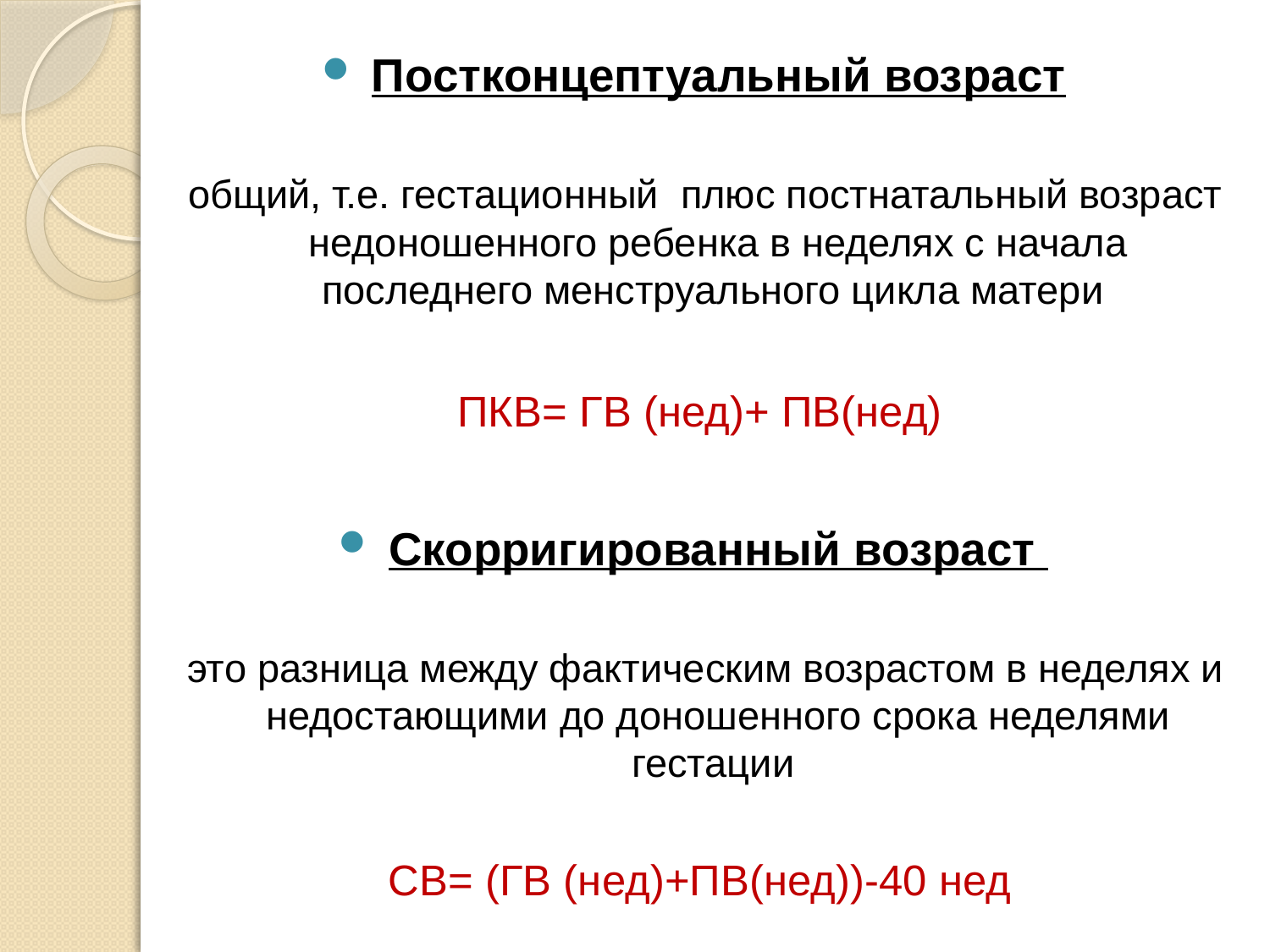

Постконцептуальный возраст

 общий, т.е. гестационный  плюс постнатальный возраст недоношенного ребенка в неделях с начала последнего менструального цикла матери

ПКВ= ГВ (нед)+ ПВ(нед)

Скорригированный возраст

 это разница между фактическим возрастом в неделях и недостающими до доношенного срока неделями гестации

СВ= (ГВ (нед)+ПВ(нед))-40 нед